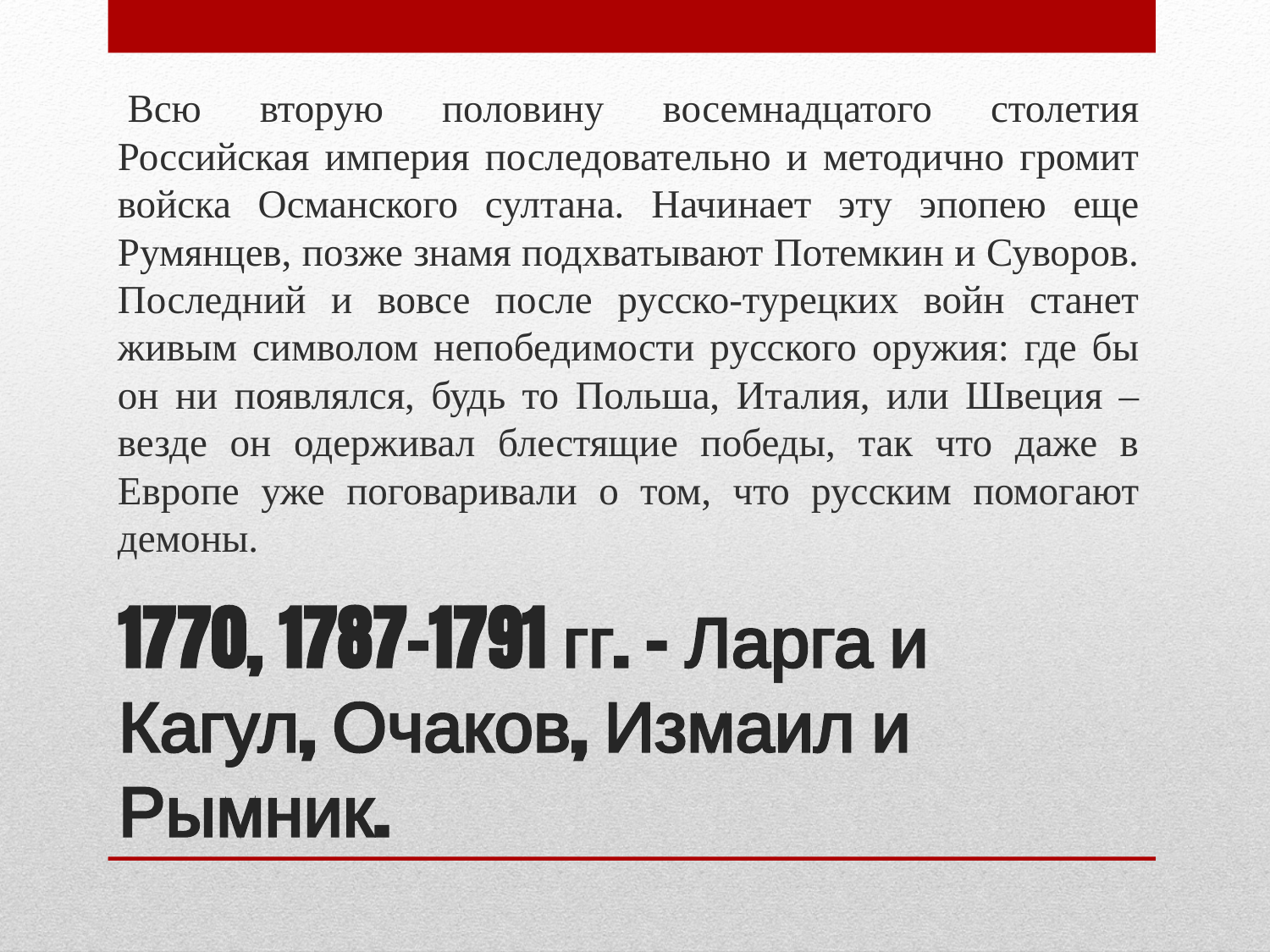

Всю вторую половину восемнадцатого столетия Российская империя последовательно и методично громит войска Османского султана. Начинает эту эпопею еще Румянцев, позже знамя подхватывают Потемкин и Суворов. Последний и вовсе после русско-турецких войн станет живым символом непобедимости русского оружия: где бы он ни появлялся, будь то Польша, Италия, или Швеция – везде он одерживал блестящие победы, так что даже в Европе уже поговаривали о том, что русским помогают демоны.
# 1770, 1787-1791 гг. – Ларга и Кагул, Очаков, Измаил и Рымник.